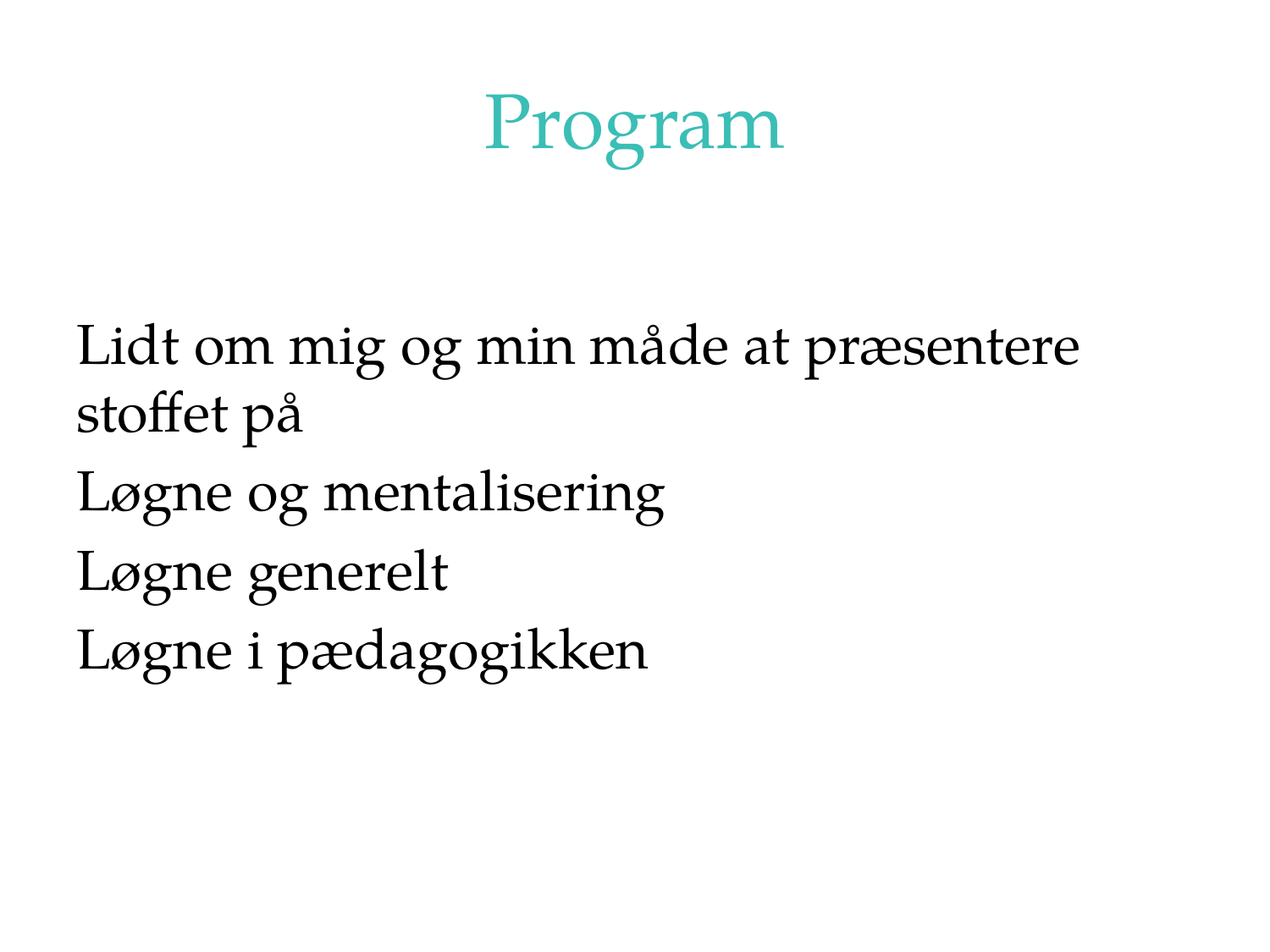

# Program

Lidt om mig og min måde at præsentere stoffet på
Løgne og mentalisering
Løgne generelt
Løgne i pædagogikken